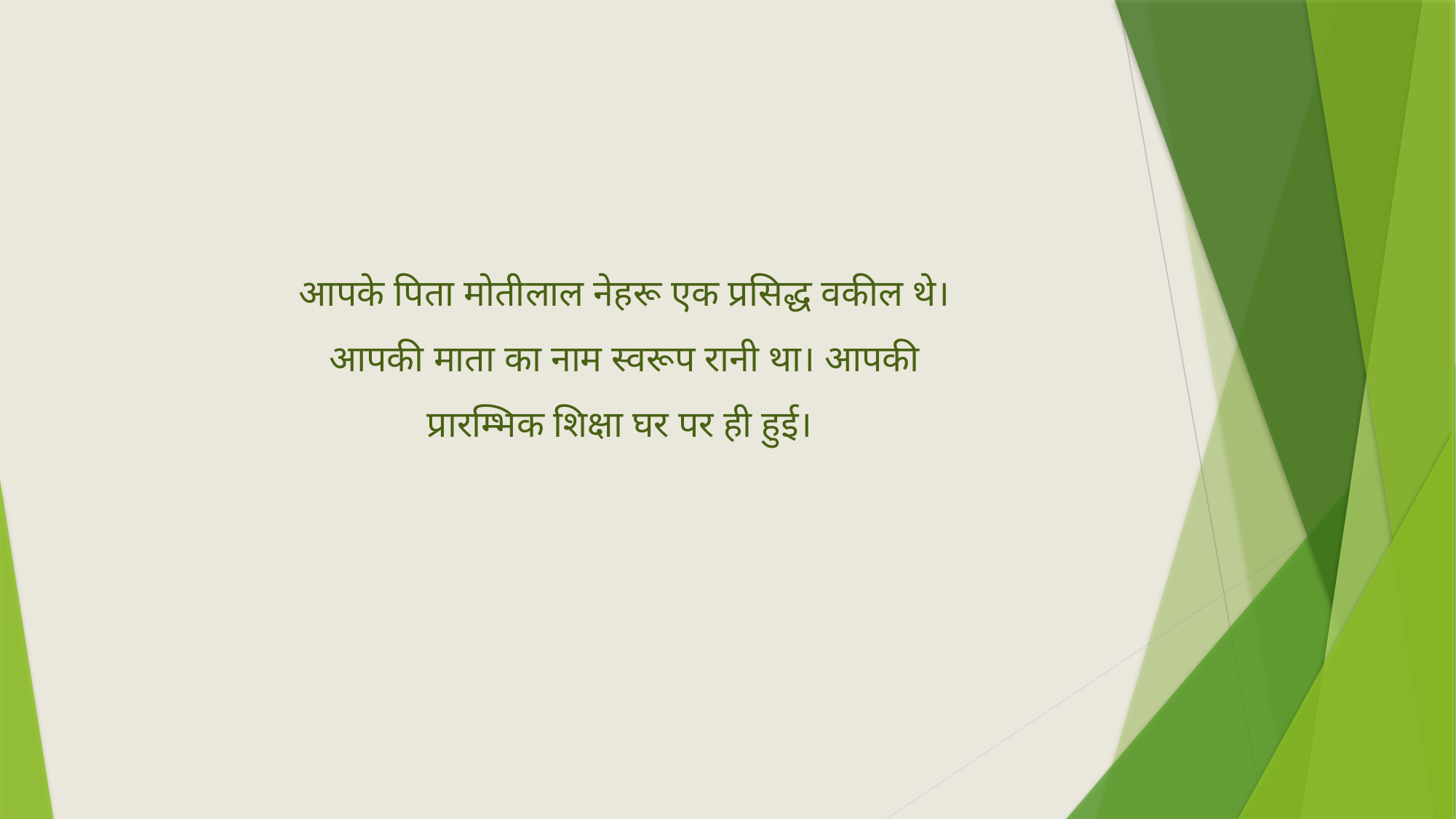

आपके पिता मोतीलाल नेहरू एक प्रसिद्ध वकील थे। आपकी माता का नाम स्वरूप रानी था। आपकी प्रारम्भिक शिक्षा घर पर ही हुई।